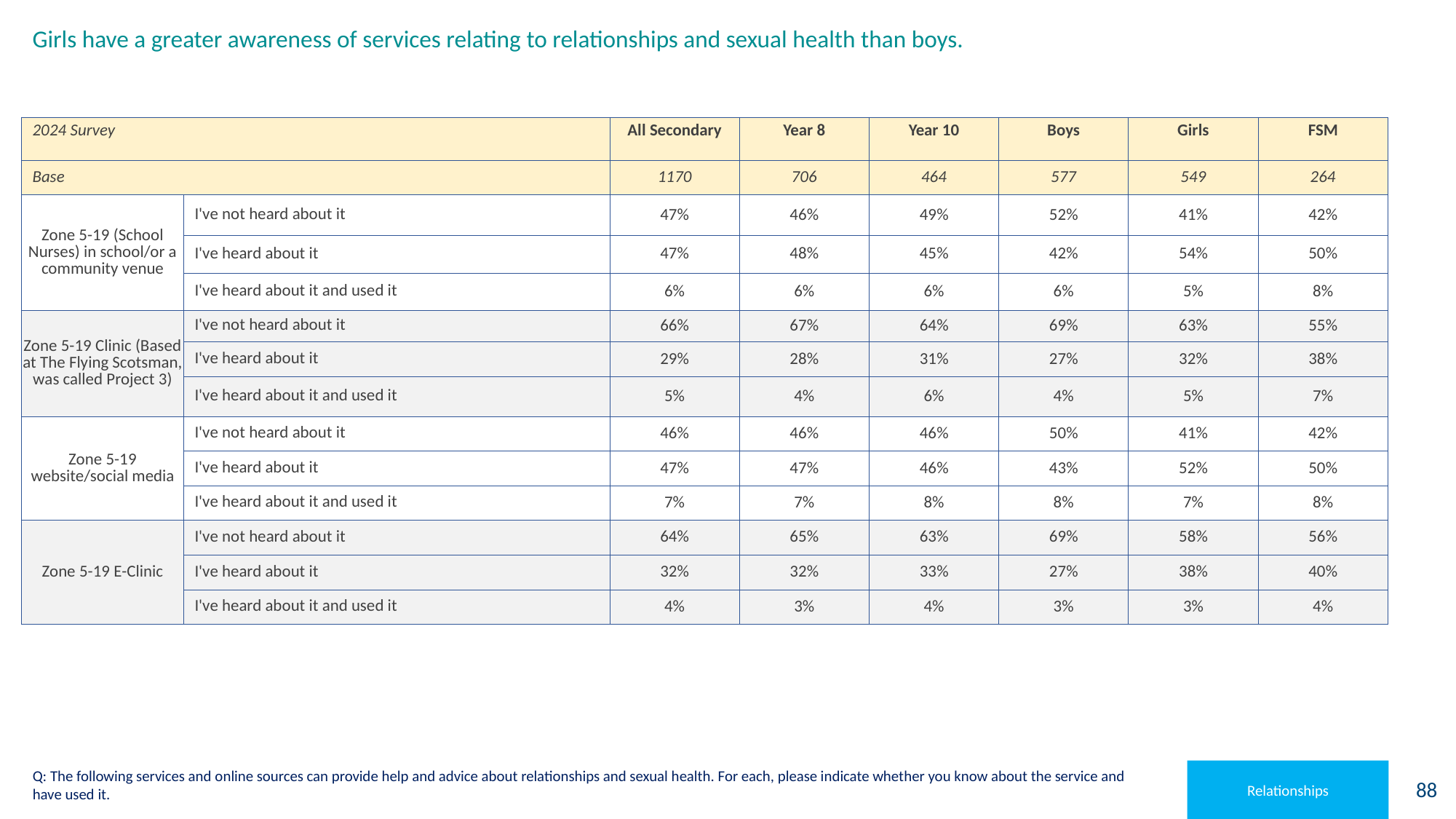

# Girls have a greater awareness of services relating to relationships and sexual health than boys.
| 2024 Survey |  | All Secondary | Year 8 | Year 10 | Boys | Girls | FSM |
| --- | --- | --- | --- | --- | --- | --- | --- |
| Base |  | 1170 | 706 | 464 | 577 | 549 | 264 |
| Zone 5-19 (School Nurses) in school/or a community venue | I've not heard about it | 47% | 46% | 49% | 52% | 41% | 42% |
|  | I've heard about it | 47% | 48% | 45% | 42% | 54% | 50% |
|  | I've heard about it and used it | 6% | 6% | 6% | 6% | 5% | 8% |
| Zone 5-19 Clinic (Based at The Flying Scotsman, was called Project 3) | I've not heard about it | 66% | 67% | 64% | 69% | 63% | 55% |
|  | I've heard about it | 29% | 28% | 31% | 27% | 32% | 38% |
|  | I've heard about it and used it | 5% | 4% | 6% | 4% | 5% | 7% |
| Zone 5-19 website/social media | I've not heard about it | 46% | 46% | 46% | 50% | 41% | 42% |
|  | I've heard about it | 47% | 47% | 46% | 43% | 52% | 50% |
|  | I've heard about it and used it | 7% | 7% | 8% | 8% | 7% | 8% |
| Zone 5-19 E-Clinic | I've not heard about it | 64% | 65% | 63% | 69% | 58% | 56% |
|  | I've heard about it | 32% | 32% | 33% | 27% | 38% | 40% |
|  | I've heard about it and used it | 4% | 3% | 4% | 3% | 3% | 4% |
Q: The following services and online sources can provide help and advice about relationships and sexual health. For each, please indicate whether you know about the service and have used it.
Relationships